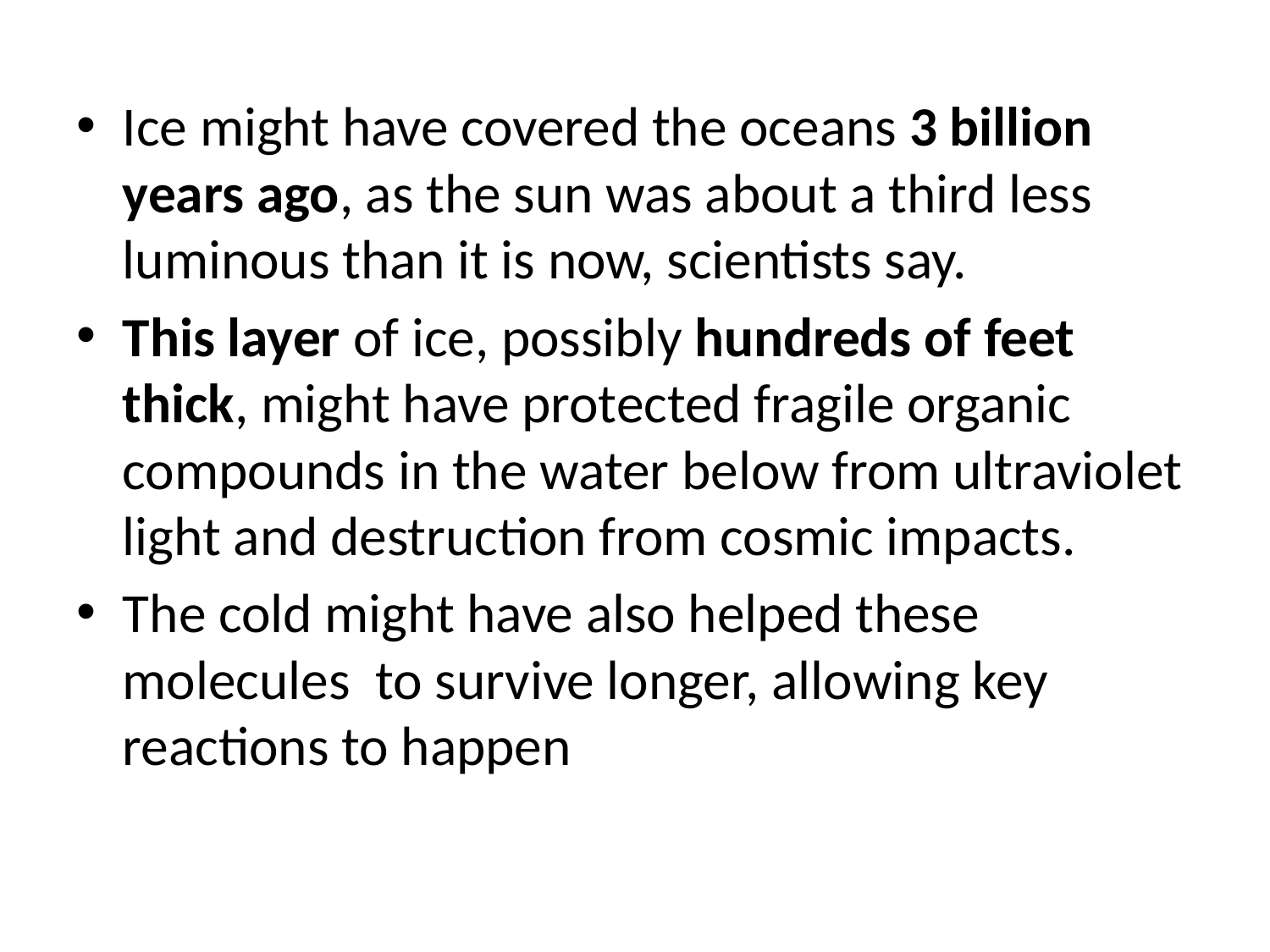

Ice might have covered the oceans 3 billion years ago, as the sun was about a third less luminous than it is now, scientists say.
This layer of ice, possibly hundreds of feet thick, might have protected fragile organic compounds in the water below from ultraviolet light and destruction from cosmic impacts.
The cold might have also helped these molecules  to survive longer, allowing key reactions to happen